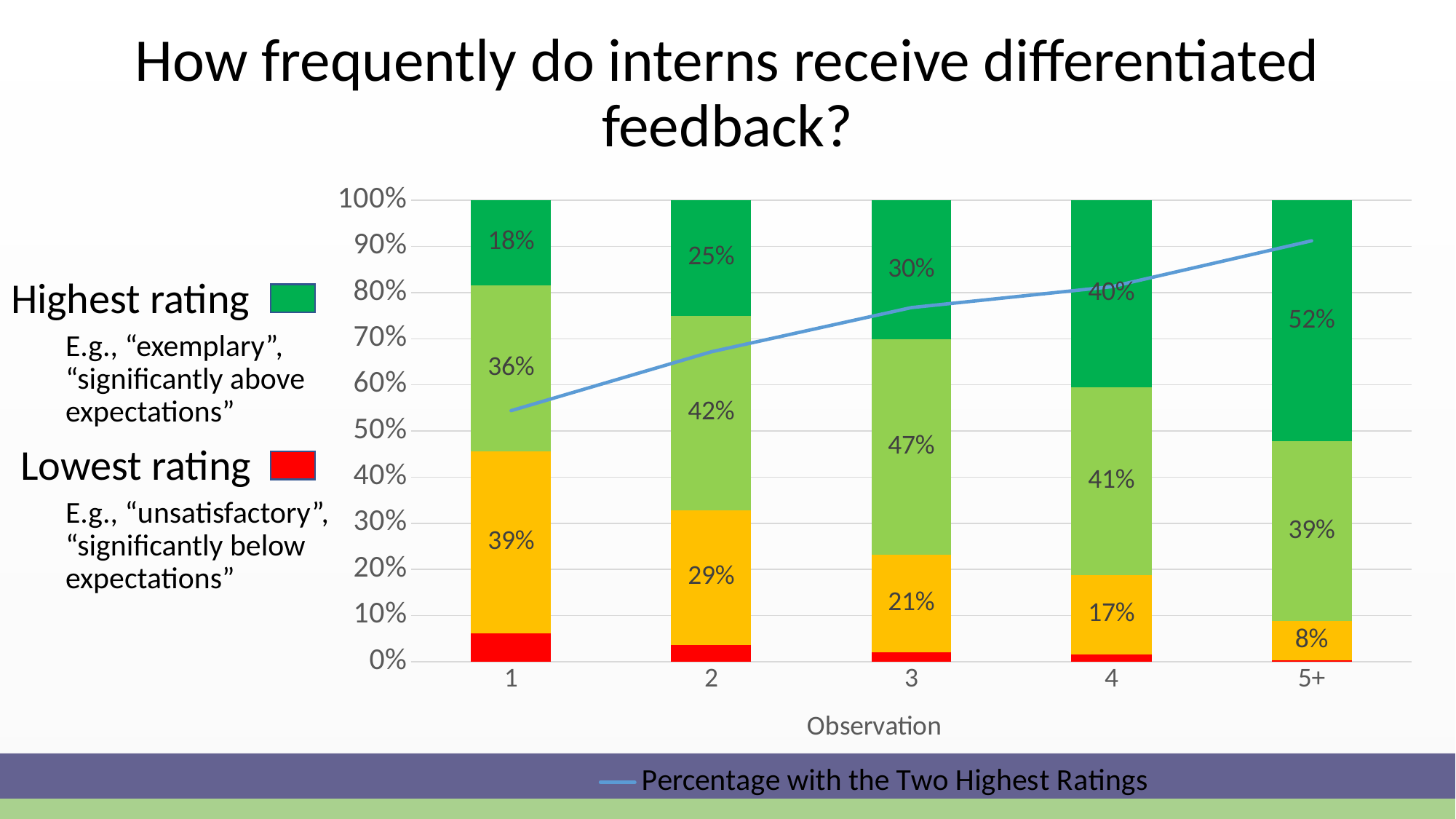

# How frequently do interns receive differentiated feedback?

### Chart

| Category |  |  |  |  |  |
|---|---|---|---|---|---|
| 1 | 0.0616585 | 0.394187 | 0.3603863 | 0.1837682 | 0.5441545 |
| 2 | 0.0368306 | 0.2914458 | 0.4214038 | 0.2503199 | 0.6717237 |
| 3 | 0.0201872 | 0.2124049 | 0.4662571 | 0.3011508 | 0.7674079 |
| 4 | 0.0162085 | 0.171112 | 0.4080837 | 0.4045958 | 0.8126795 |
| 5+ | 0.0035971 | 0.0841727 | 0.389928 | 0.5223022 | 0.9122302 |
Highest rating
E.g., “exemplary”, “significantly above expectations”
 Lowest rating
E.g., “unsatisfactory”, “significantly below expectations”